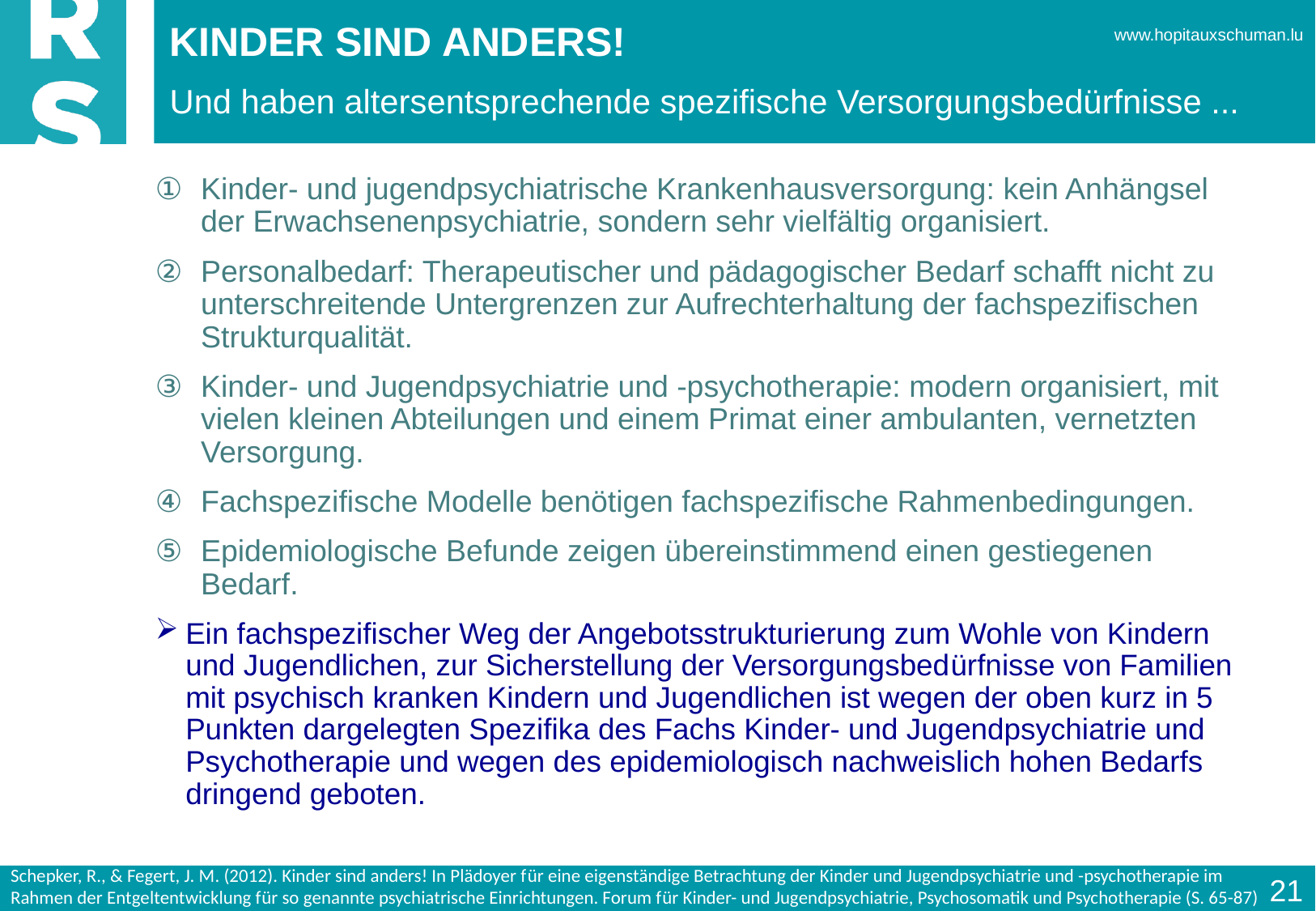

# Kinder sind anders!
Und haben altersentsprechende spezifische Versorgungsbedürfnisse ...
Kinder- und jugendpsychiatrische Krankenhausversorgung: kein Anhängsel der Erwachsenenpsychiatrie, sondern sehr vielfältig organisiert.
Personalbedarf: Therapeutischer und pädagogischer Bedarf schafft nicht zu unterschreitende Untergrenzen zur Aufrechterhaltung der fachspezifischen Strukturqualität.
Kinder- und Jugendpsychiatrie und -psychotherapie: modern organisiert, mit vielen kleinen Abteilungen und einem Primat einer ambulanten, vernetzten Versorgung.
Fachspezifische Modelle benötigen fachspezifische Rahmenbedingungen.
Epidemiologische Befunde zeigen übereinstimmend einen gestiegenen Bedarf.
Ein fachspezifischer Weg der Angebotsstrukturierung zum Wohle von Kindern und Jugendlichen, zur Sicherstellung der Versorgungsbedürfnisse von Familien mit psychisch kranken Kindern und Jugendlichen ist wegen der oben kurz in 5 Punkten dargelegten Spezifika des Fachs Kinder- und Jugendpsychiatrie und Psychotherapie und wegen des epidemiologisch nachweislich hohen Bedarfs dringend geboten.
Schepker, R., & Fegert, J. M. (2012). Kinder sind anders! In Plädoyer für eine eigenständige Betrachtung der Kinder und Jugendpsychiatrie und -psychotherapie im Rahmen der Entgeltentwicklung für so genannte psychiatrische Einrichtungen. Forum für Kinder- und Jugendpsychiatrie, Psychosomatik und Psychotherapie (S. 65-87)
21